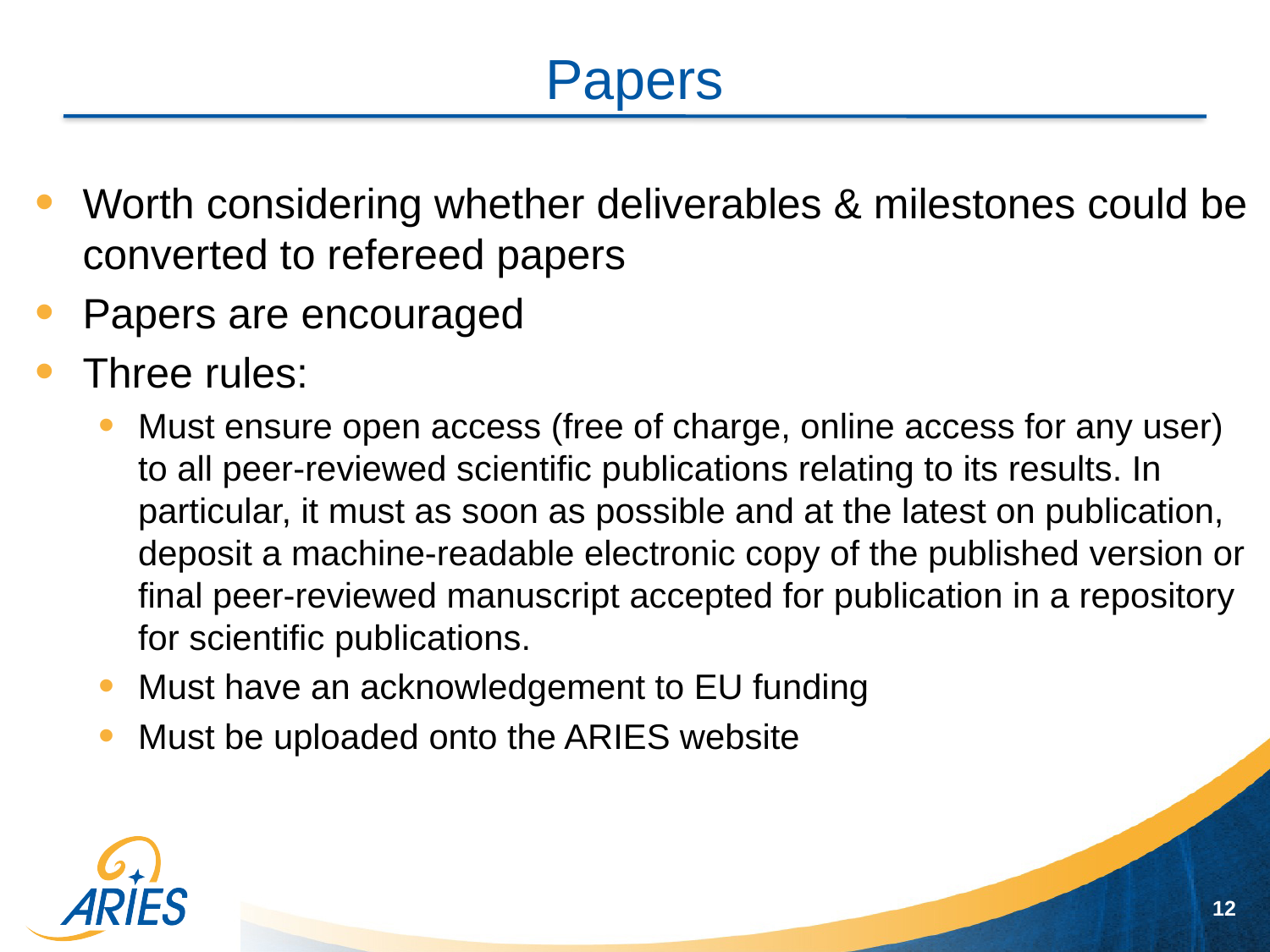

# Papers
Worth considering whether deliverables & milestones could be converted to refereed papers
Papers are encouraged
Three rules:
Must ensure open access (free of charge, online access for any user) to all peer-reviewed scientific publications relating to its results. In particular, it must as soon as possible and at the latest on publication, deposit a machine-readable electronic copy of the published version or final peer-reviewed manuscript accepted for publication in a repository for scientific publications.
Must have an acknowledgement to EU funding
Must be uploaded onto the ARIES website
12